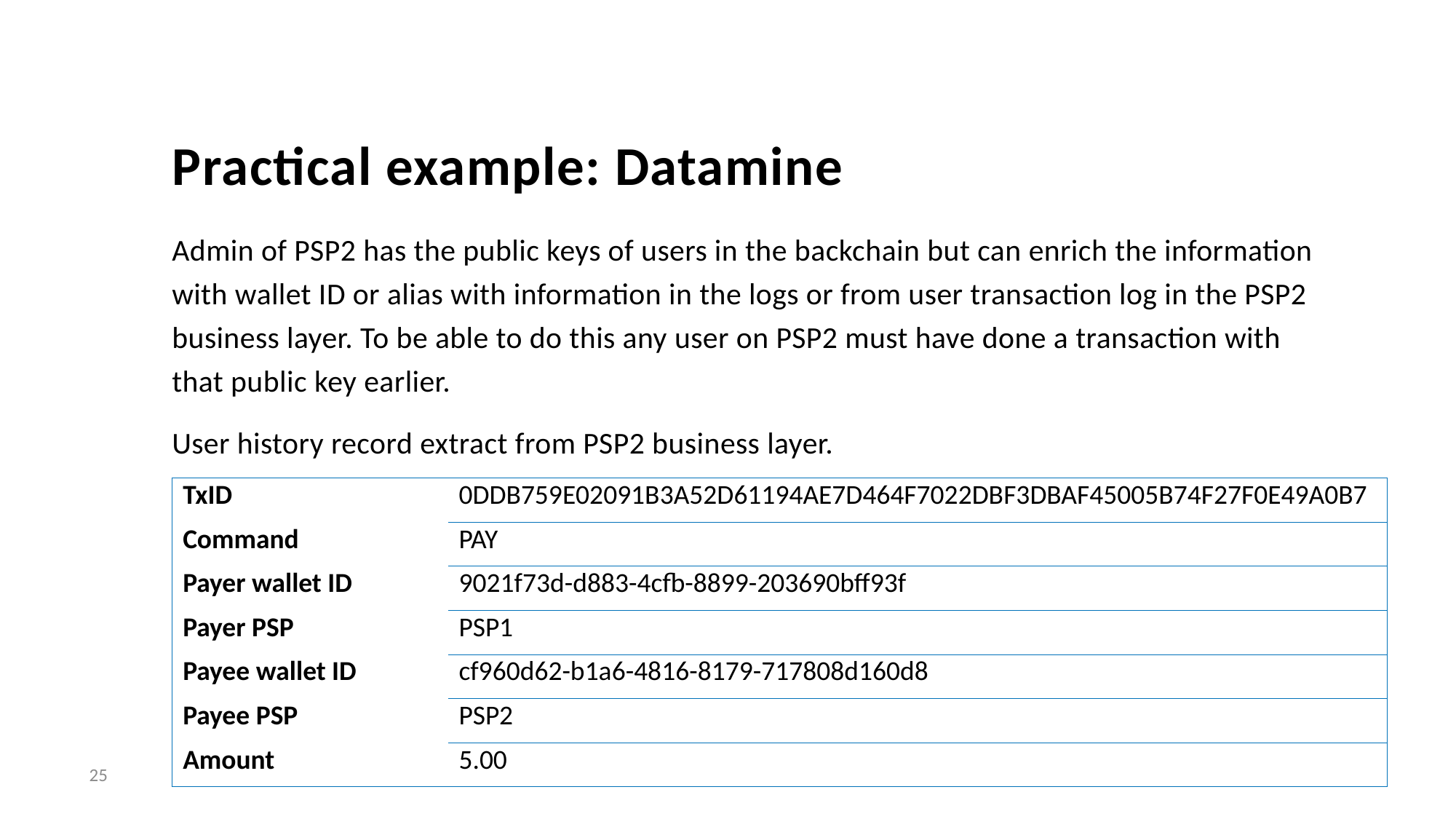

# Practical example: Datamine
Admin of PSP2 has the public keys of users in the backchain but can enrich the information with wallet ID or alias with information in the logs or from user transaction log in the PSP2 business layer. To be able to do this any user on PSP2 must have done a transaction with that public key earlier.
User history record extract from PSP2 business layer.

| TxID | 0DDB759E02091B3A52D61194AE7D464F7022DBF3DBAF45005B74F27F0E49A0B7 |
| --- | --- |
| Command | PAY |
| Payer wallet ID | 9021f73d-d883-4cfb-8899-203690bff93f |
| Payer PSP | PSP1 |
| Payee wallet ID | cf960d62-b1a6-4816-8179-717808d160d8 |
| Payee PSP | PSP2 |
| Amount | 5.00 |
25